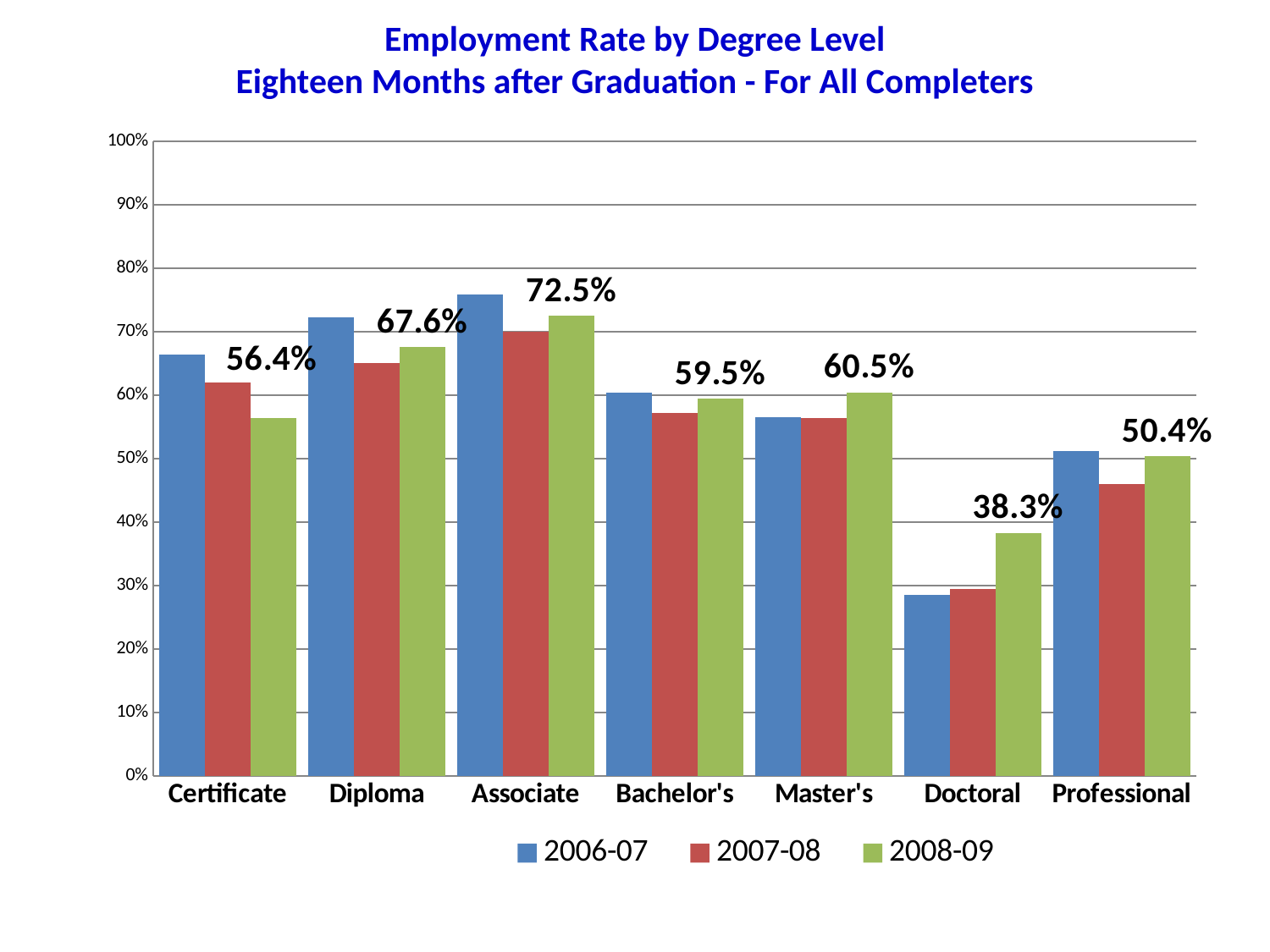

# Employment Rate by Degree Level Eighteen Months after Graduation - For All Completers

### Chart

| Category | 2006-07 | 2007-08 | 2008-09 |
|---|---|---|---|
| Certificate | 0.6639427987742594 | 0.6197044334975441 | 0.5636363636363635 |
| Diploma | 0.7225085910652921 | 0.6514052583862197 | 0.6757305194805252 |
| Associate | 0.7588390501319267 | 0.7003032809484422 | 0.7249370277078085 |
| Bachelor's | 0.6045217391304348 | 0.5716329099439295 | 0.59450056116722 |
| Master's | 0.5658643326039396 | 0.564404432132964 | 0.6048003802281376 |
| Doctoral | 0.28603603603603445 | 0.29493087557603687 | 0.383399209486166 |
| Professional | 0.5120192307692305 | 0.46012269938650513 | 0.5042735042735047 |